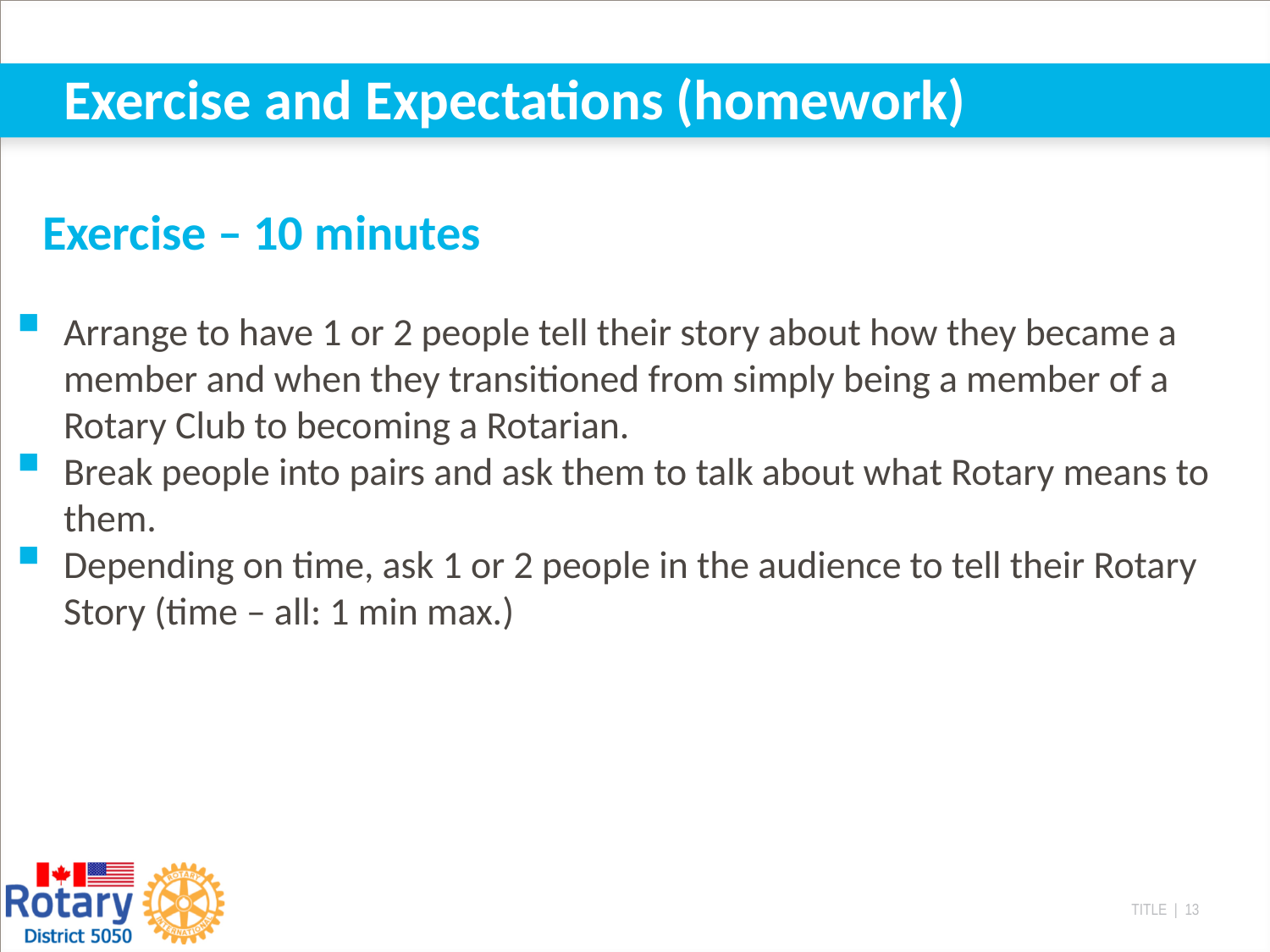

# Exercise and Expectations (homework)
Exercise – 10 minutes
Arrange to have 1 or 2 people tell their story about how they became a member and when they transitioned from simply being a member of a Rotary Club to becoming a Rotarian.
Break people into pairs and ask them to talk about what Rotary means to them.
Depending on time, ask 1 or 2 people in the audience to tell their Rotary Story (time – all: 1 min max.)